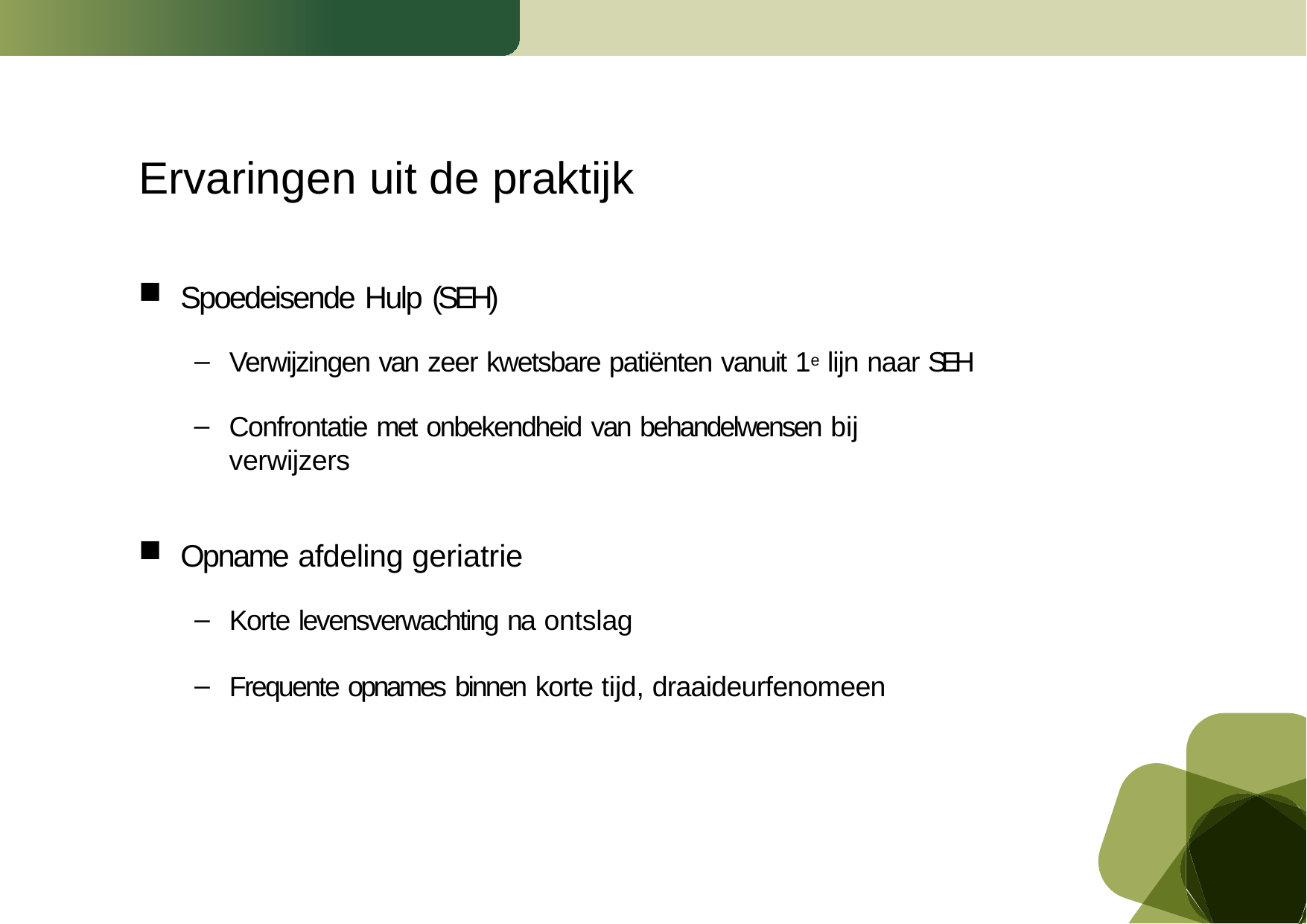

# Ervaringen uit de praktijk
Spoedeisende Hulp (SEH)
Verwijzingen van zeer kwetsbare patiënten vanuit 1e lijn naar SEH

Confrontatie met onbekendheid van behandelwensen bij verwijzers

Opname afdeling geriatrie
Korte levensverwachting na ontslag

Frequente opnames binnen korte tijd, draaideurfenomeen